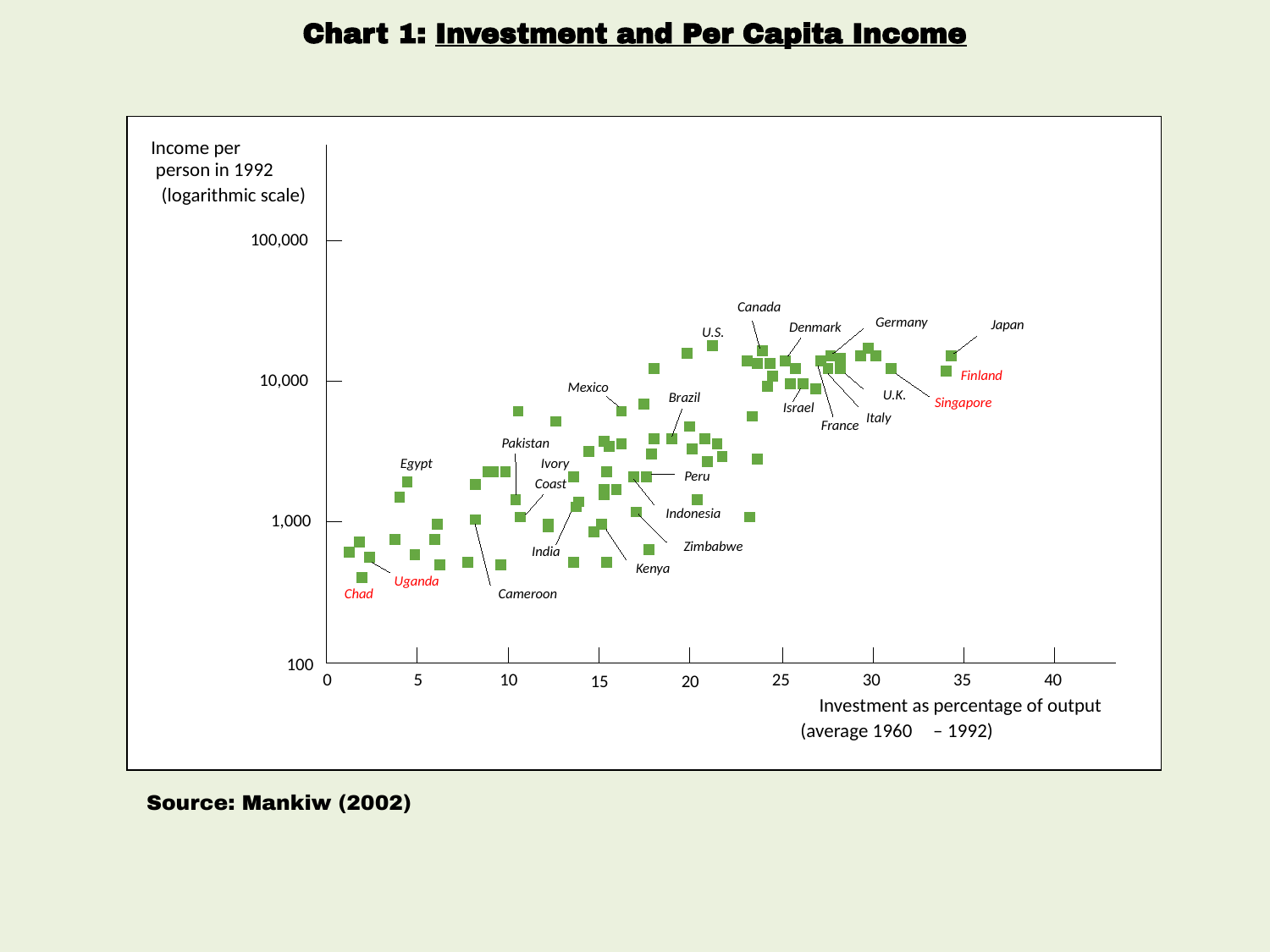

Chart 1: Investment and Per Capita Income

Income per

person in 1992
(logarithmic scale)
100,000

Canada
Germany
Japan
Denmark

U.S.

Finland

10,000

Mexico

U.K.
Brazil

Singapore

Israel

Italy

France

Pakistan

Egypt

Ivory

Peru

Coast

Indonesia

1,000

Zimbabwe
India

Kenya

Uganda
Chad
Cameroon

100
0
5
10
25
30
35
40
15
20
Investment as percentage of output
(average 1960
–
1992)
 Source: Mankiw (2002)